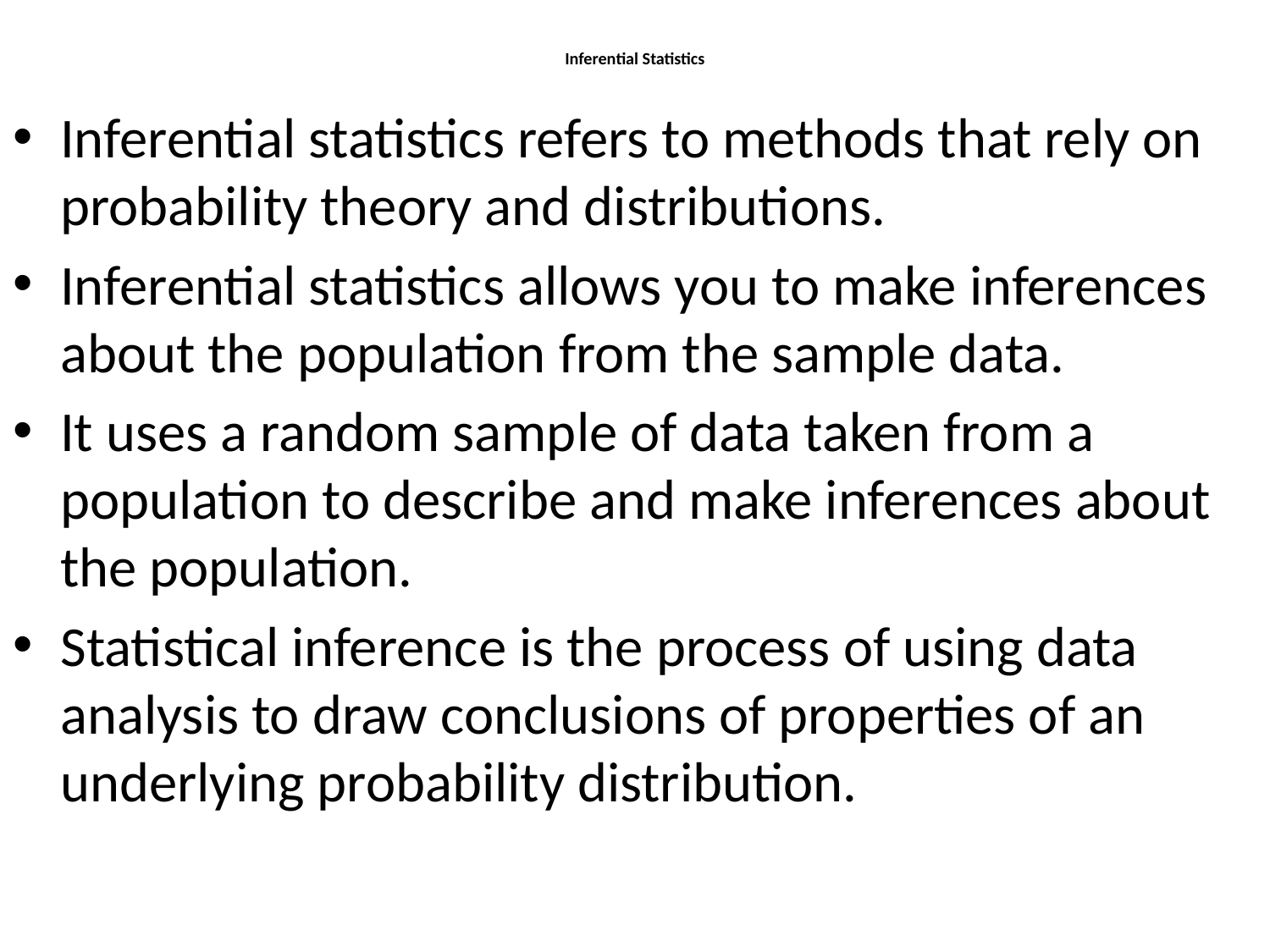

# Inferential Statistics
Inferential statistics refers to methods that rely on probability theory and distributions.
Inferential statistics allows you to make inferences about the population from the sample data.
It uses a random sample of data taken from a population to describe and make inferences about the population.
Statistical inference is the process of using data analysis to draw conclusions of properties of an underlying probability distribution.